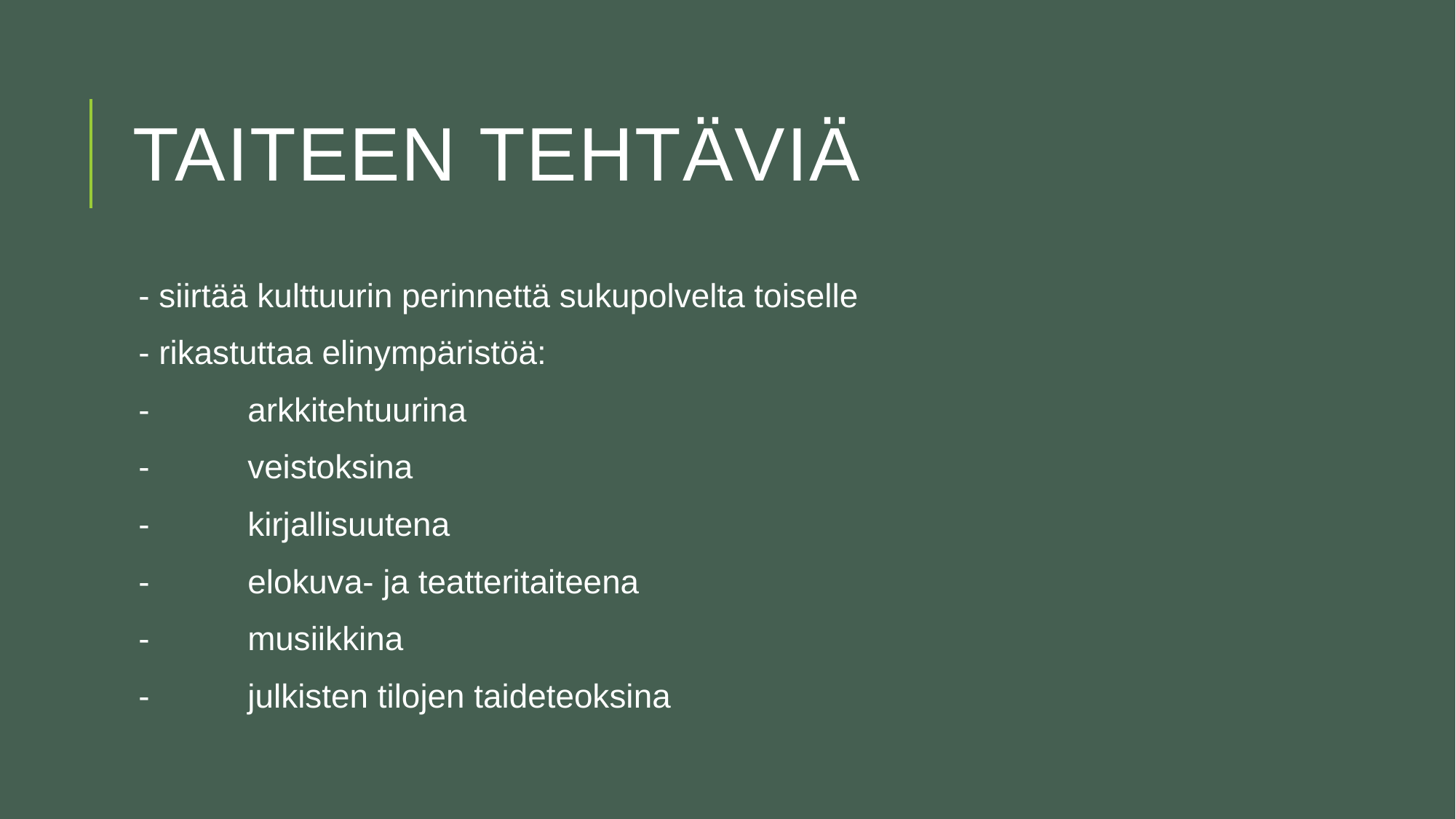

# TAITEEN TEHTÄVIÄ
- siirtää kulttuurin perinnettä sukupolvelta toiselle
- rikastuttaa elinympäristöä:
- 	arkkitehtuurina
-	veistoksina
-	kirjallisuutena
- 	elokuva- ja teatteritaiteena
- 	musiikkina
- 	julkisten tilojen taideteoksina